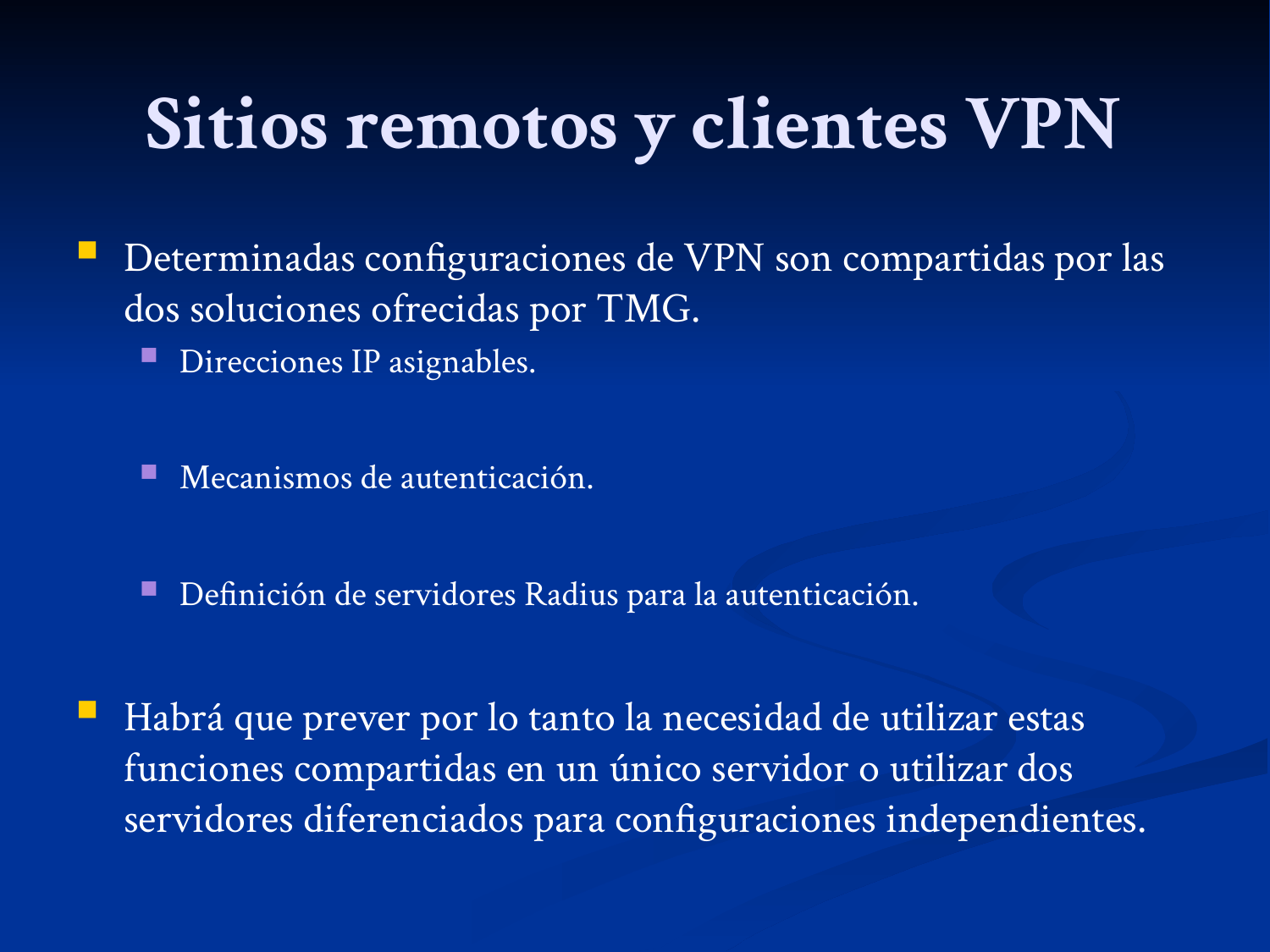

# Sitios remotos y clientes VPN
Determinadas configuraciones de VPN son compartidas por las dos soluciones ofrecidas por TMG.
Direcciones IP asignables.

Mecanismos de autenticación.

Definición de servidores Radius para la autenticación.

Habrá que prever por lo tanto la necesidad de utilizar estas funciones compartidas en un único servidor o utilizar dos servidores diferenciados para configuraciones independientes.